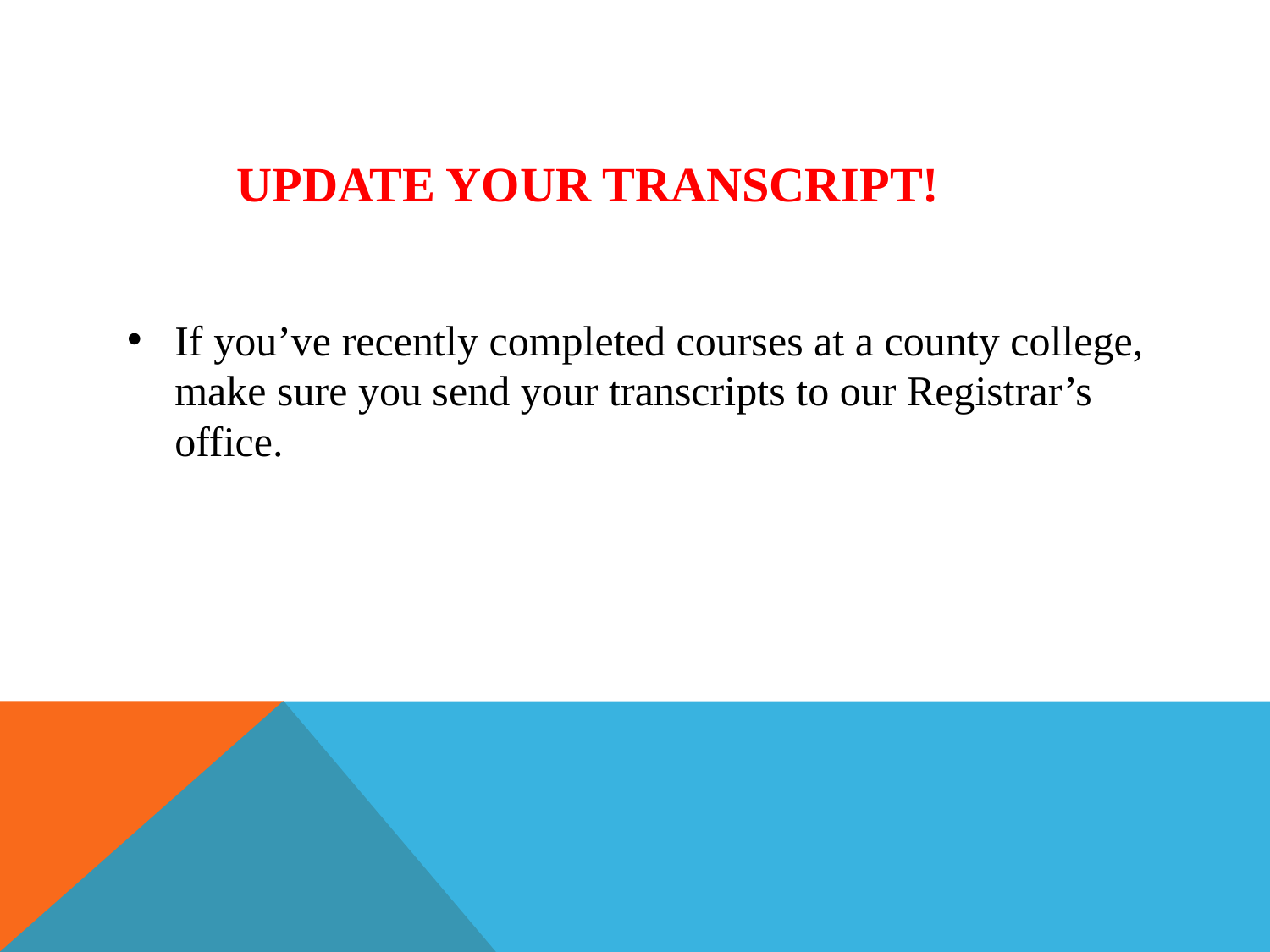

# Update your transcript!
If you’ve recently completed courses at a county college, make sure you send your transcripts to our Registrar’s office.